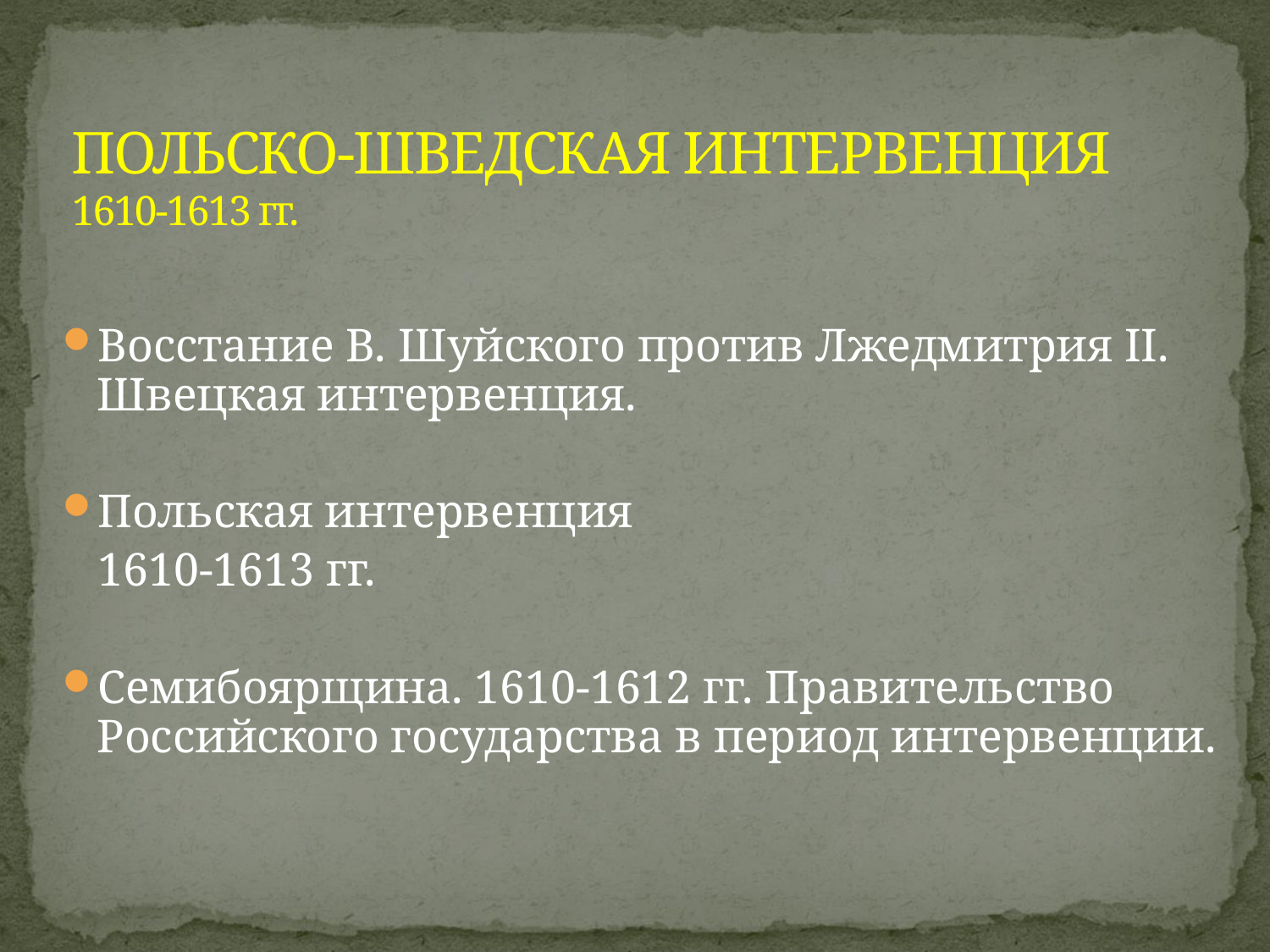

# ПОЛЬСКО-ШВЕДСКАЯ ИНТЕРВЕНЦИЯ 1610-1613 гг.
Восстание В. Шуйского против Лжедмитрия II. Швецкая интервенция.

Польская интервенция
   1610-1613 гг.

Семибоярщина. 1610-1612 гг. Правительство Российского государства в период интервенции.